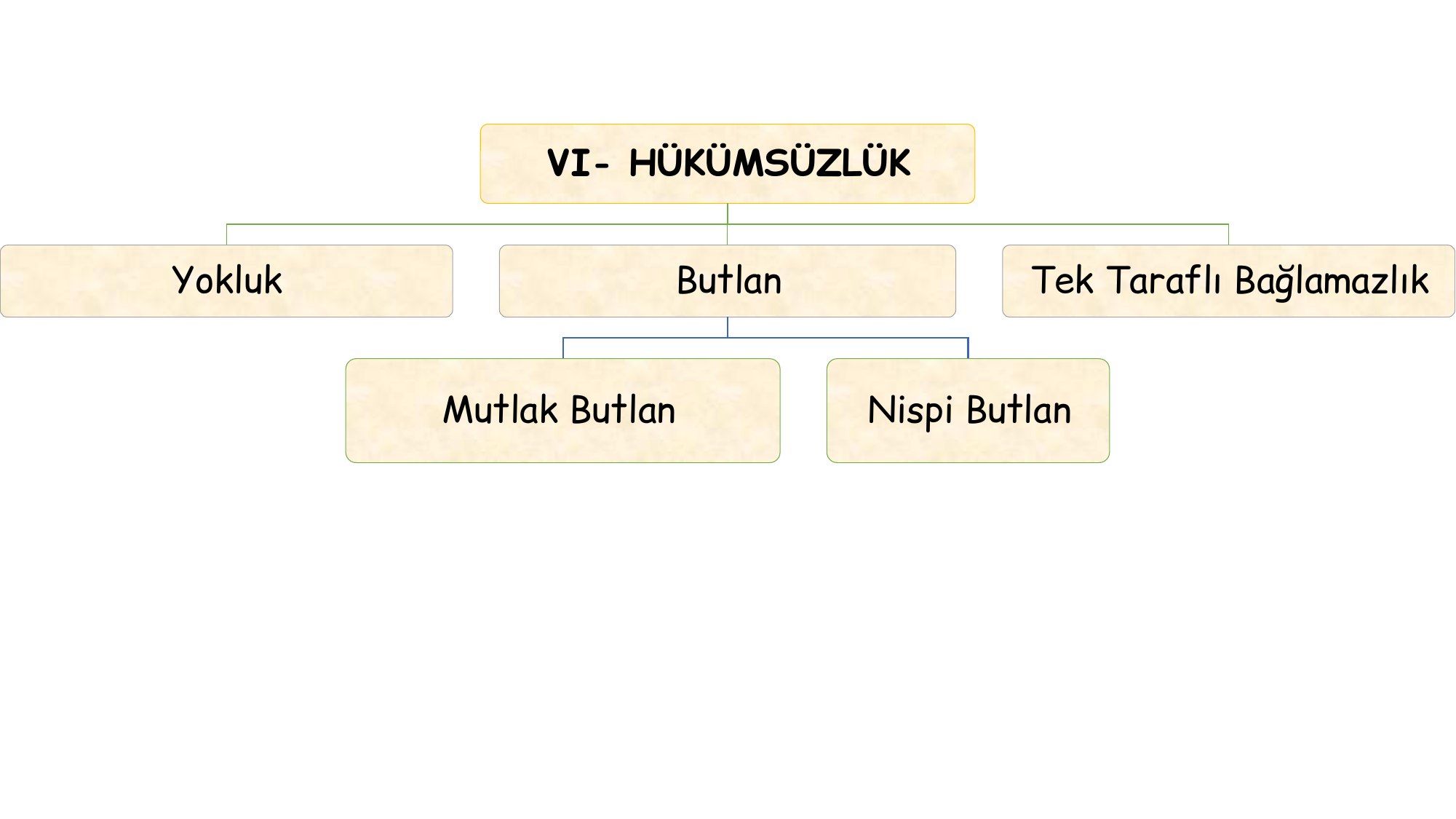

VI- HÜKÜMSÜZLÜK

Yokluk

Butlan

Mutlak Butlan

Nispi Butlan

Tek Taraflı Bağlamazlık